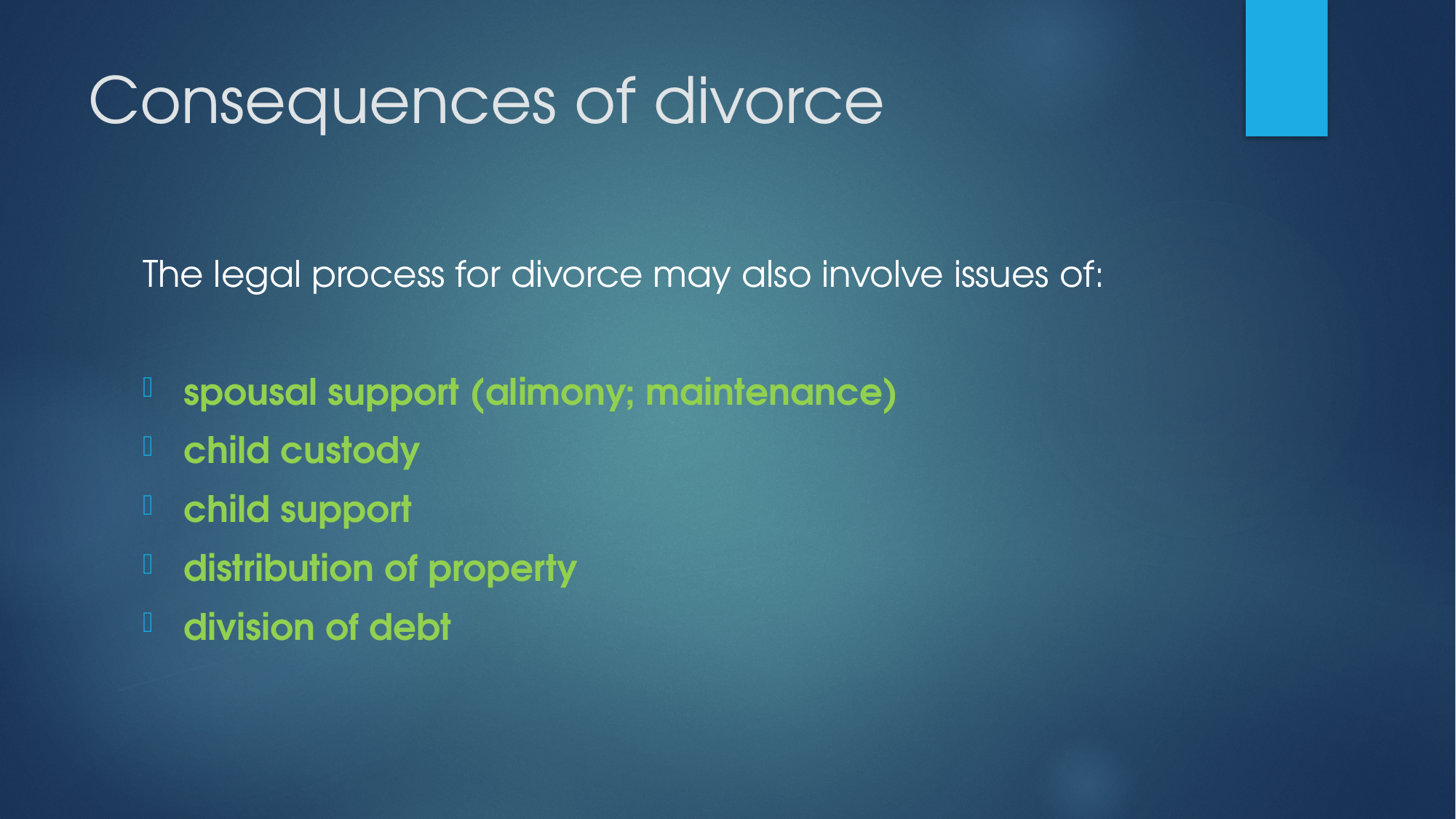

# Consequences of divorce
The legal process for divorce may also involve issues of:

spousal support (alimony; maintenance)
child custody
child support
distribution of property
division of debt